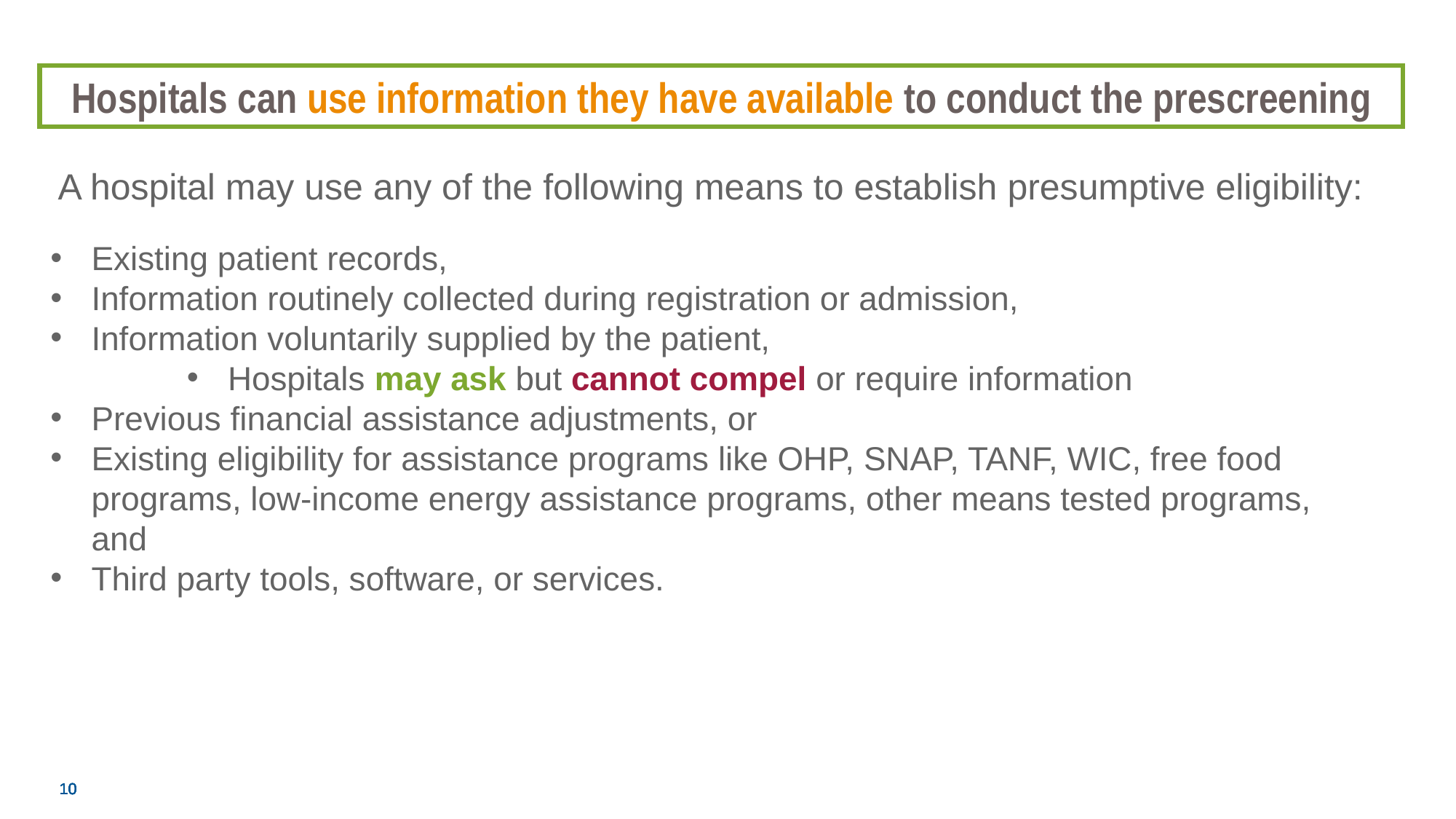

Hospitals can use information they have available to conduct the prescreening
A hospital may use any of the following means to establish presumptive eligibility:
Existing patient records,
Information routinely collected during registration or admission,
Information voluntarily supplied by the patient,
Hospitals may ask but cannot compel or require information
Previous financial assistance adjustments, or
Existing eligibility for assistance programs like OHP, SNAP, TANF, WIC, free food programs, low-income energy assistance programs, other means tested programs, and
Third party tools, software, or services.